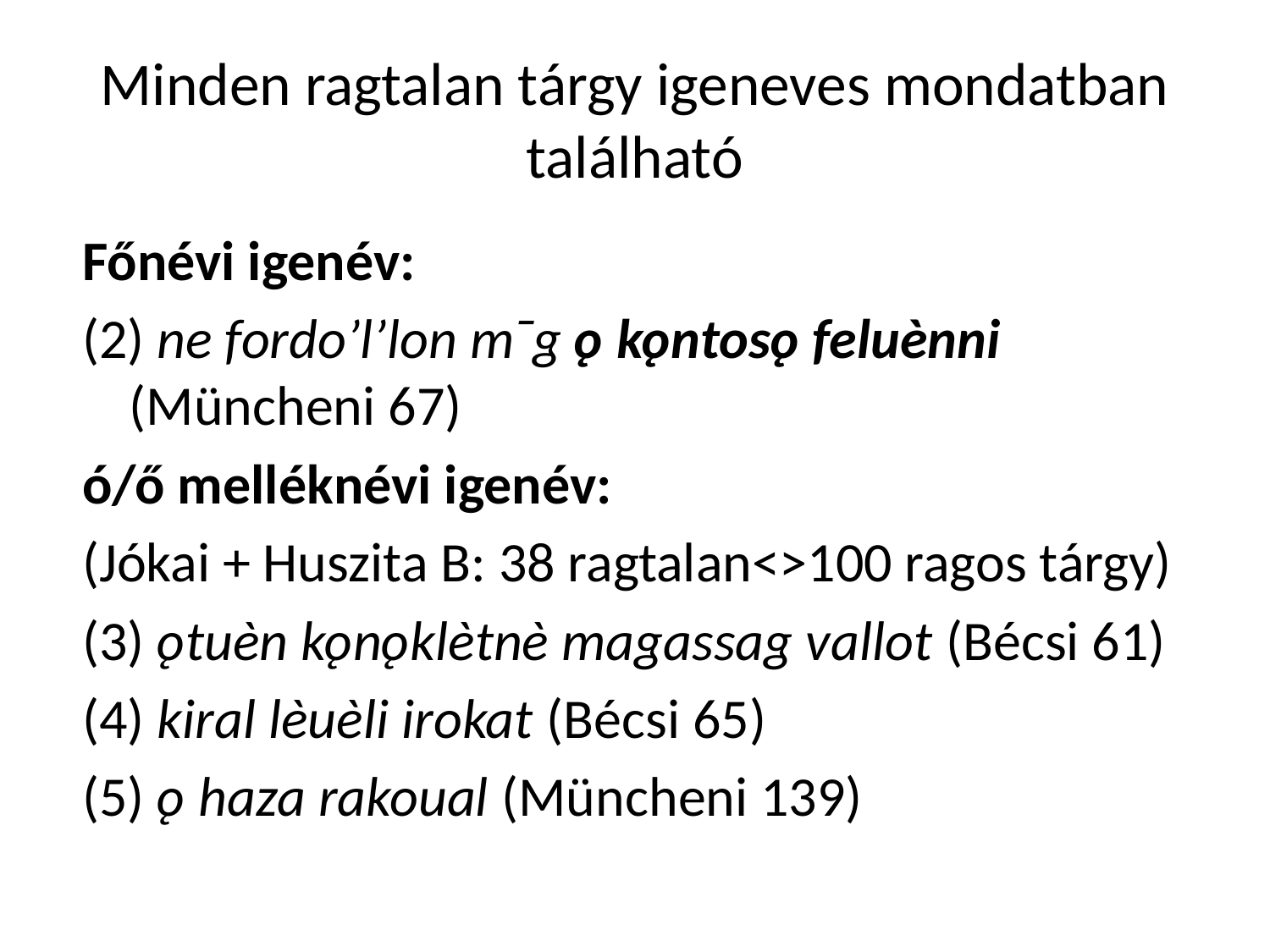

# Minden ragtalan tárgy igeneves mondatban található
Főnévi igenév:
(2) ne fordo’l’lon mˉg ǫ kǫntosǫ feluènni 							(Müncheni 67)
ó/ő melléknévi igenév:
(Jókai + Huszita B: 38 ragtalan<>100 ragos tárgy)
(3) ǫtuèn kǫnǫklètnè magassag vallot (Bécsi 61)
(4) kiral lèuèli irokat (Bécsi 65)
(5) ǫ haza rakoual (Müncheni 139)